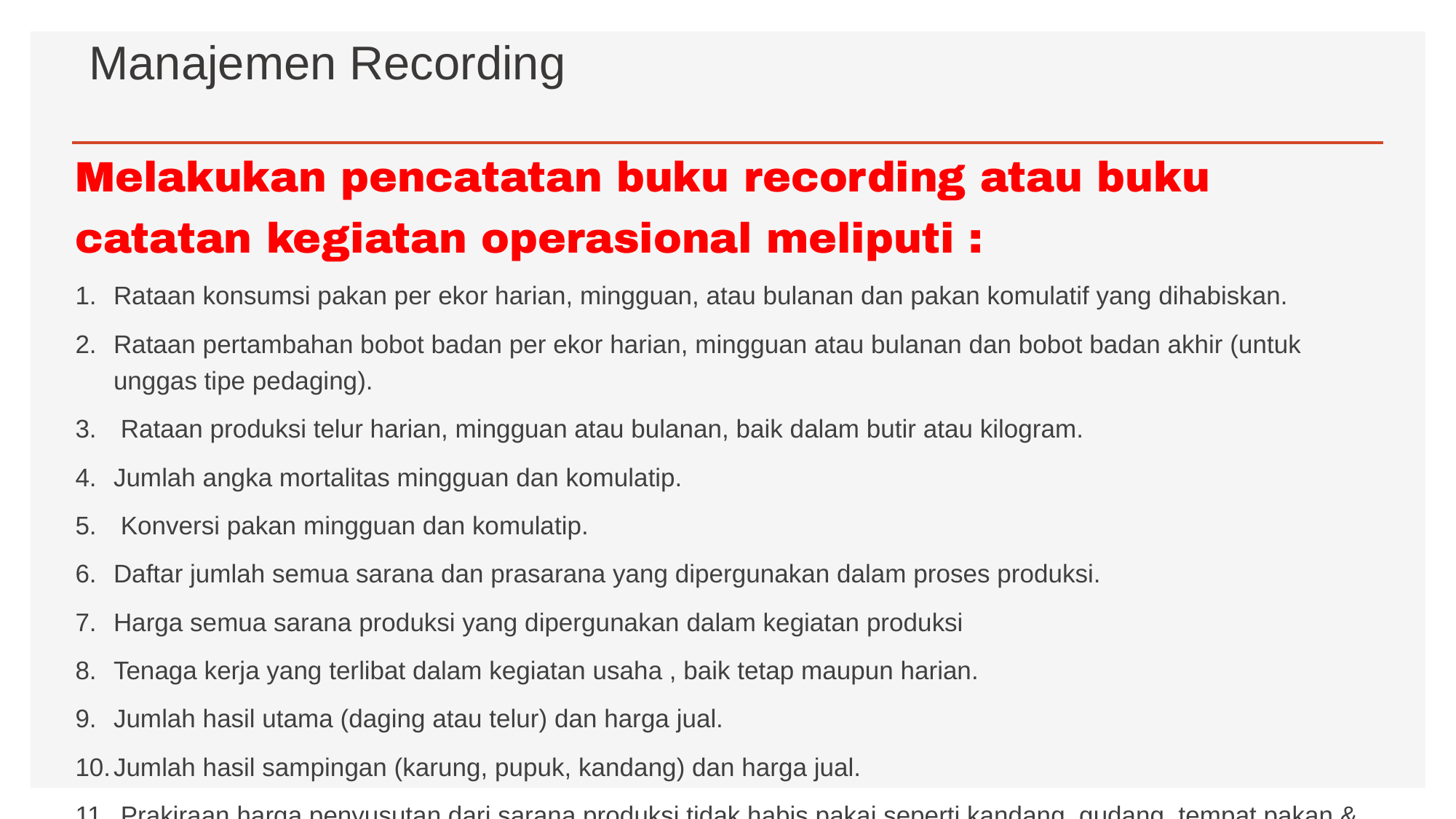

# Manajemen Recording
Melakukan pencatatan buku recording atau buku catatan kegiatan operasional meliputi :
Rataan konsumsi pakan per ekor harian, mingguan, atau bulanan dan pakan komulatif yang dihabiskan.
Rataan pertambahan bobot badan per ekor harian, mingguan atau bulanan dan bobot badan akhir (untuk unggas tipe pedaging).
 Rataan produksi telur harian, mingguan atau bulanan, baik dalam butir atau kilogram.
Jumlah angka mortalitas mingguan dan komulatip.
 Konversi pakan mingguan dan komulatip.
Daftar jumlah semua sarana dan prasarana yang dipergunakan dalam proses produksi.
Harga semua sarana produksi yang dipergunakan dalam kegiatan produksi
Tenaga kerja yang terlibat dalam kegiatan usaha , baik tetap maupun harian.
Jumlah hasil utama (daging atau telur) dan harga jual.
Jumlah hasil sampingan (karung, pupuk, kandang) dan harga jual.
 Prakiraan harga penyusutan dari sarana produksi tidak habis pakai seperti kandang, gudang, tempat pakan & tempat minum